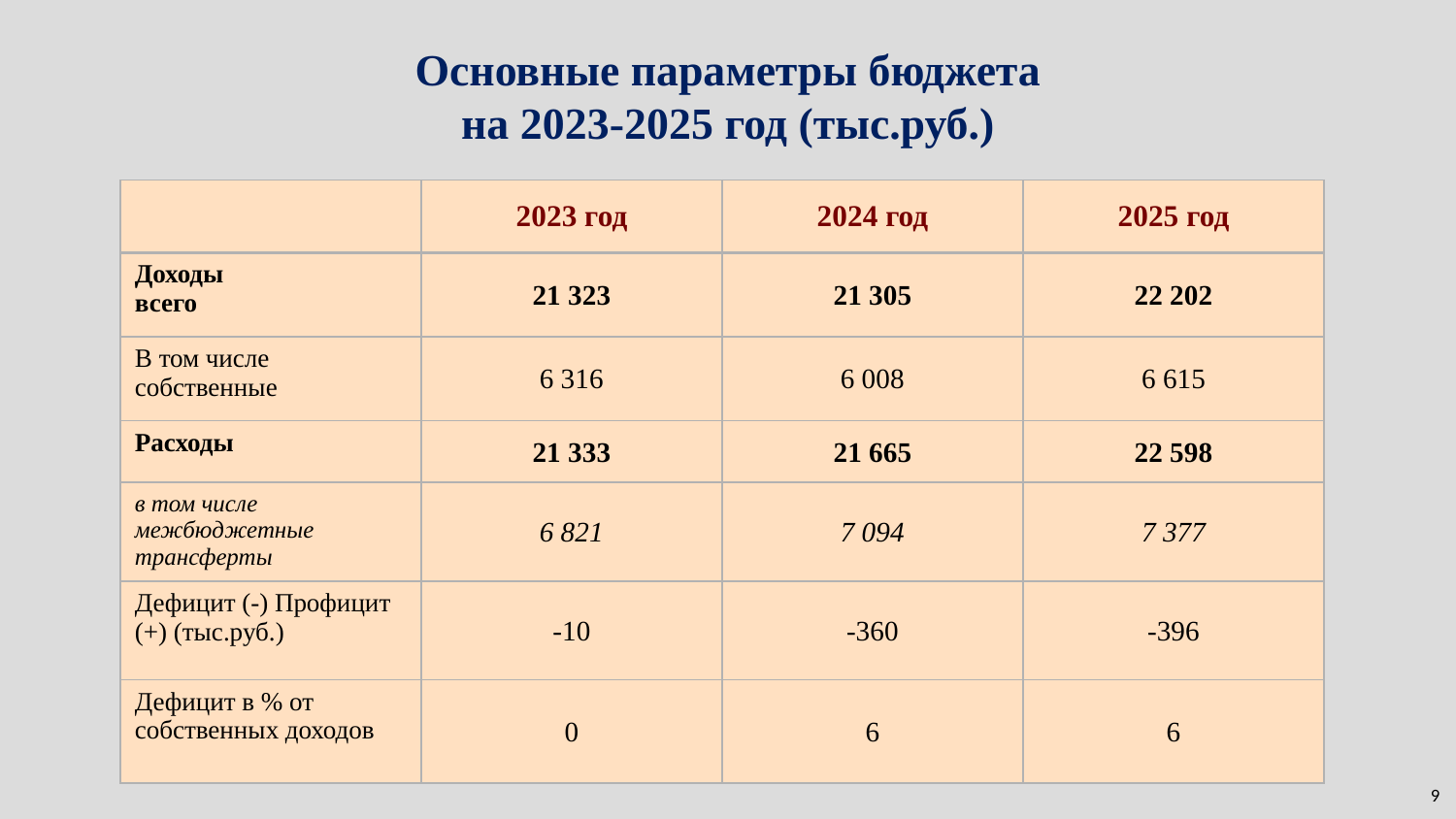

# Основные параметры бюджета на 2023-2025 год (тыс.руб.)
|  | 2023 год | 2024 год | 2025 год |
| --- | --- | --- | --- |
| Доходы всего | 21 323 | 21 305 | 22 202 |
| В том числе собственные | 6 316 | 6 008 | 6 615 |
| Расходы | 21 333 | 21 665 | 22 598 |
| в том числе межбюджетные трансферты | 6 821 | 7 094 | 7 377 |
| Дефицит (-) Профицит (+) (тыс.руб.) | -10 | -360 | -396 |
| Дефицит в % от собственных доходов | 0 | 6 | 6 |
9